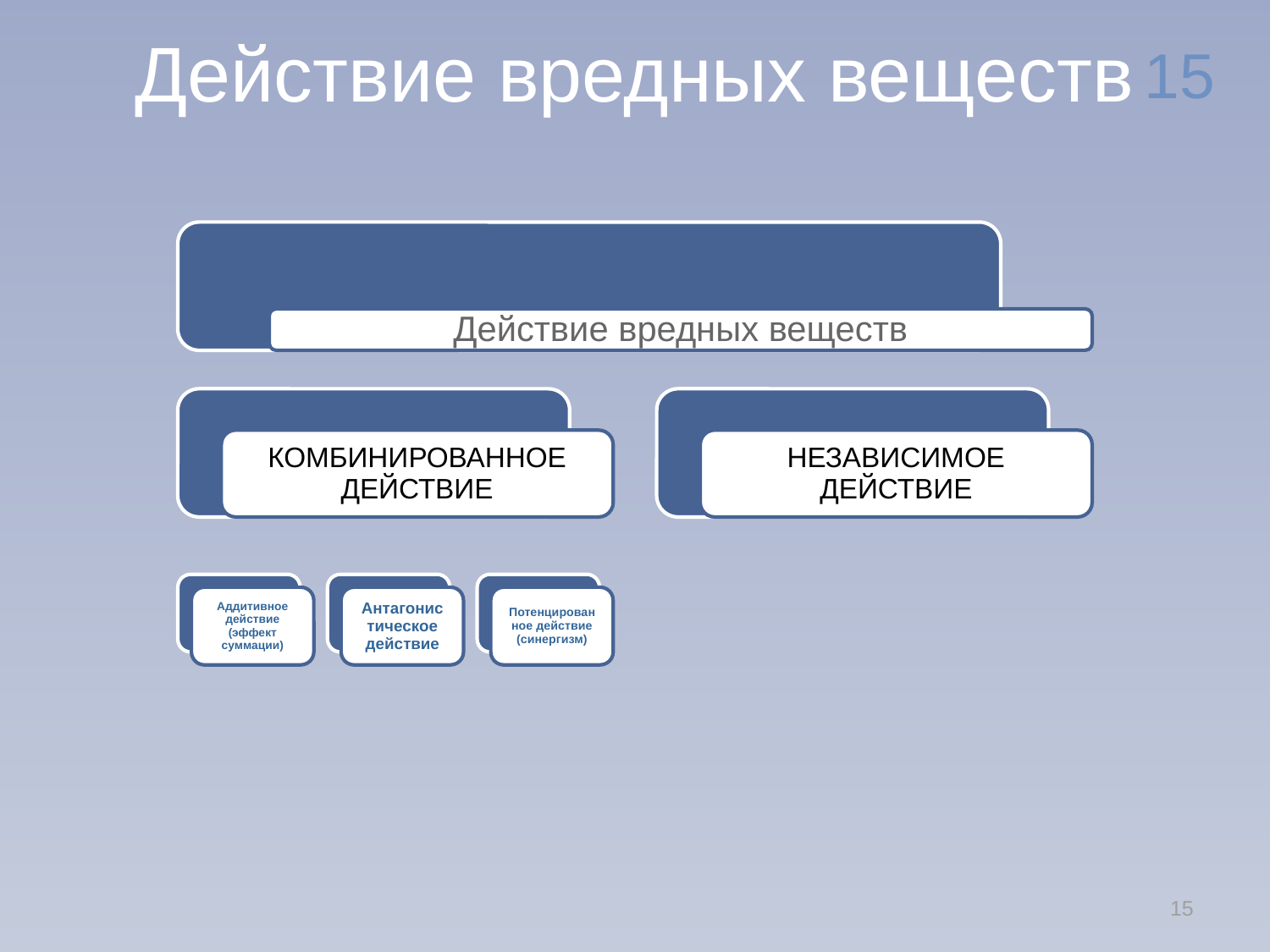

# Действие вредных веществ
15
Действие вредных веществ
КОМБИНИРОВАННОЕ ДЕЙСТВИЕ
Аддитивное действие (эффект суммации)
Антагонистическое действие
НЕЗАВИСИМОЕ ДЕЙСТВИЕ
Потенцированное действие (синергизм)
15